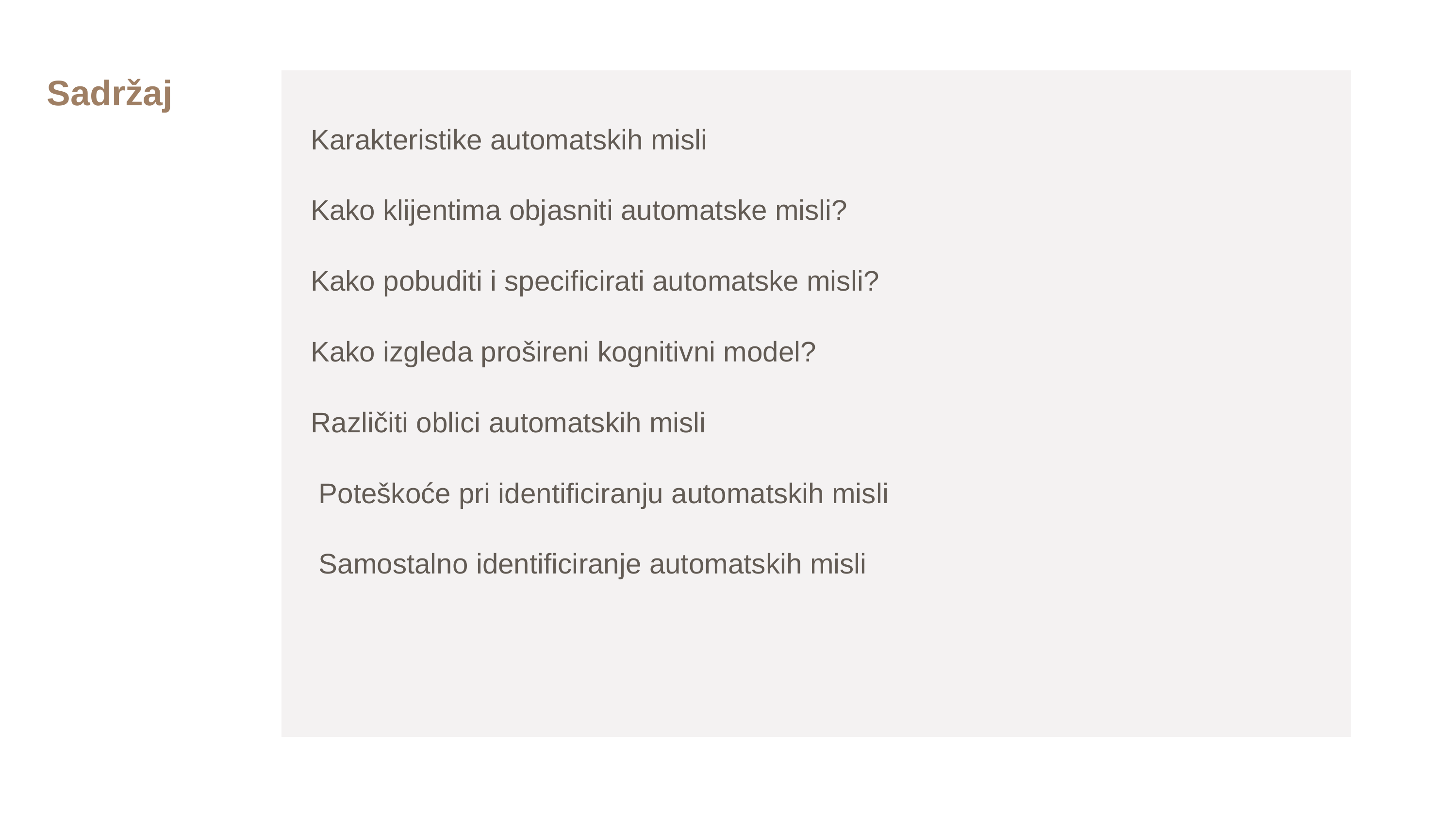

Sadržaj

​Karakteristike automatskih misli
Kako klijentima objasniti automatske misli?
Kako pobuditi i specificirati automatske misli?
Kako izgleda prošireni kognitivni model?
Različiti oblici automatskih misli
 ​Poteškoće pri identificiranju automatskih misli
 ​Samostalno identificiranje automatskih misli